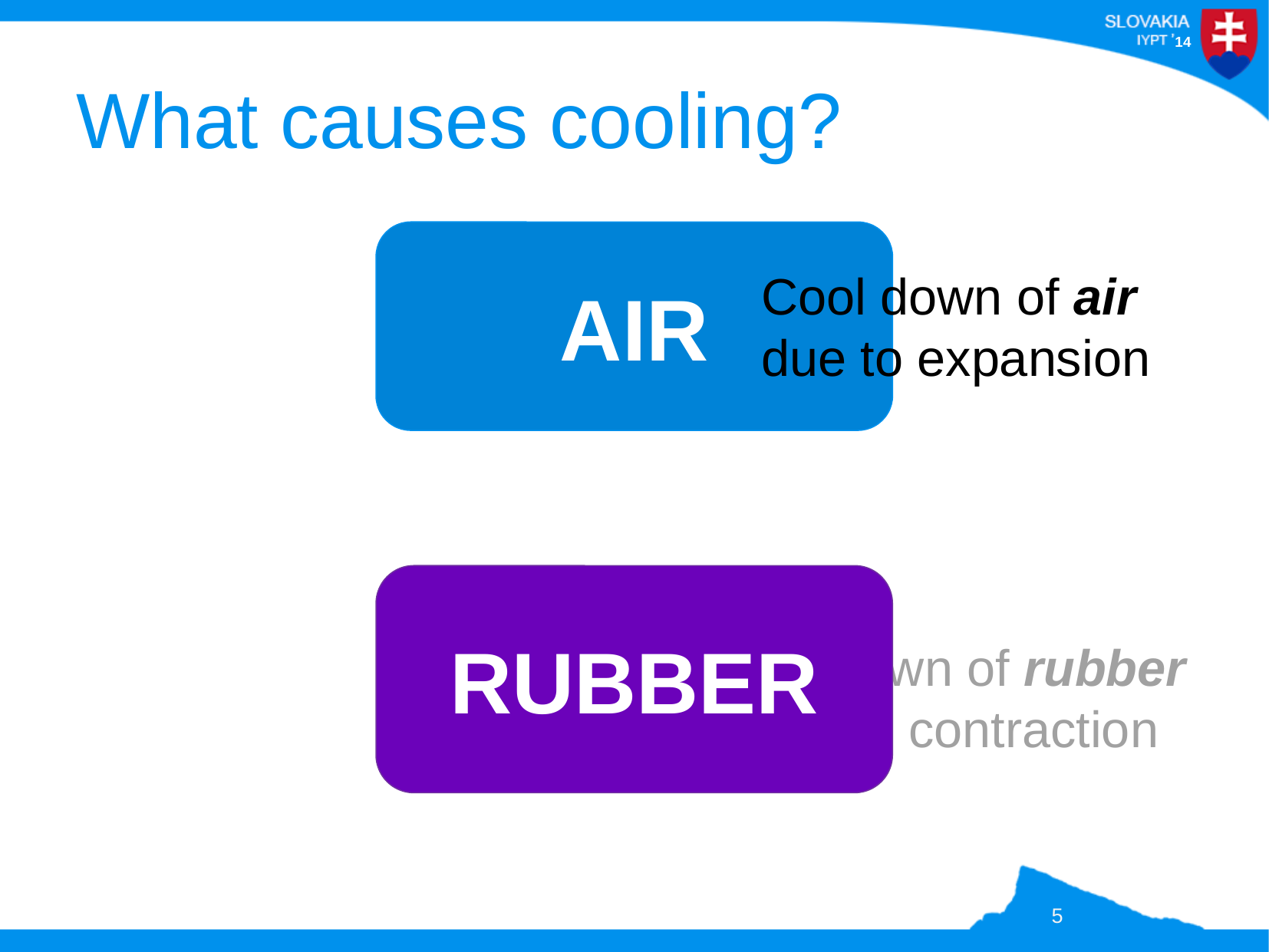

# What causes cooling?
AIR
Cool down of air
due to expansion
RUBBER
Cool down of rubber
due to contraction

5